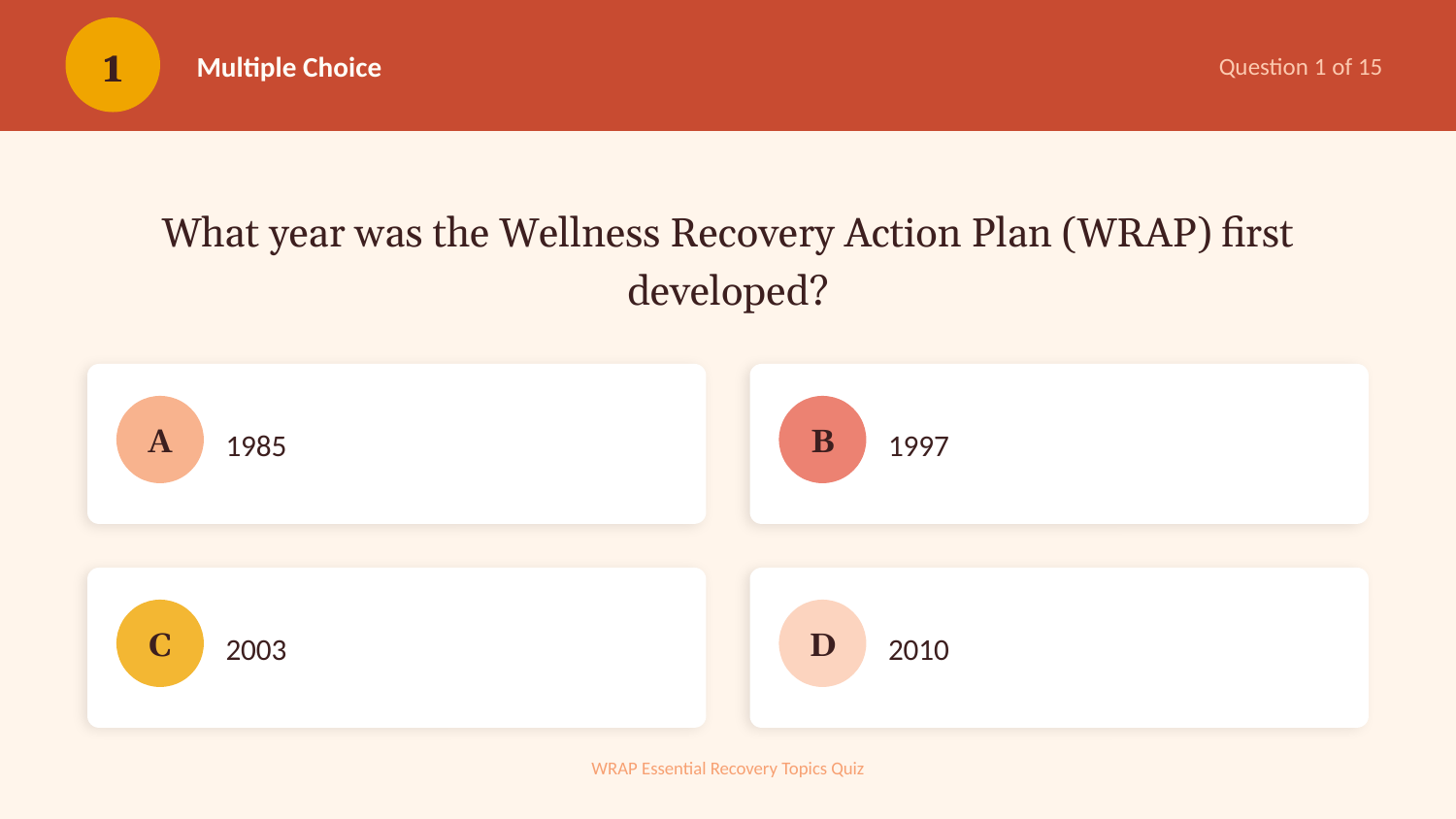

1
Multiple Choice
Question 1 of 15
What year was the Wellness Recovery Action Plan (WRAP) first developed?

1985
1997

A

B

2003
2010

C

D
WRAP Essential Recovery Topics Quiz